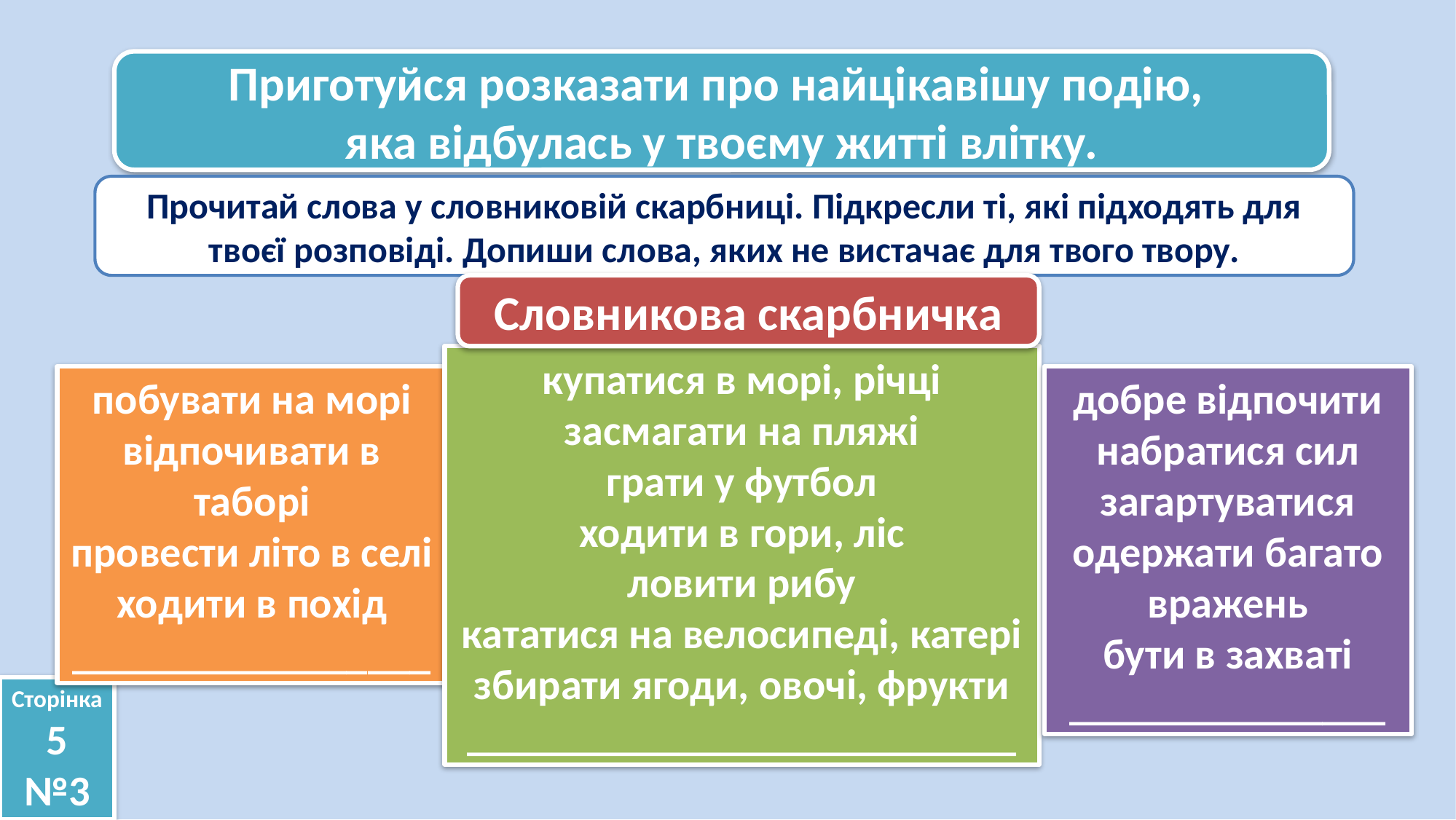

Приготуйся розказати про найцікавішу подію,
яка відбулась у твоєму житті влітку.
Прочитай слова у словниковій скарбниці. Підкресли ті, які підходять для твоєї розповіді. Допиши слова, яких не вистачає для твого твору.
Словникова скарбничка
купатися в морі, річці
засмагати на пляжі
грати у футбол
ходити в гори, ліс
ловити рибу
кататися на велосипеді, катері
збирати ягоди, овочі, фрукти
__________________________
побувати на морі
відпочивати в таборі
провести літо в селі
ходити в похід
_________________
добре відпочити
набратися сил
загартуватися
одержати багато вражень
бути в захваті
_______________
Сторінка
5 №3